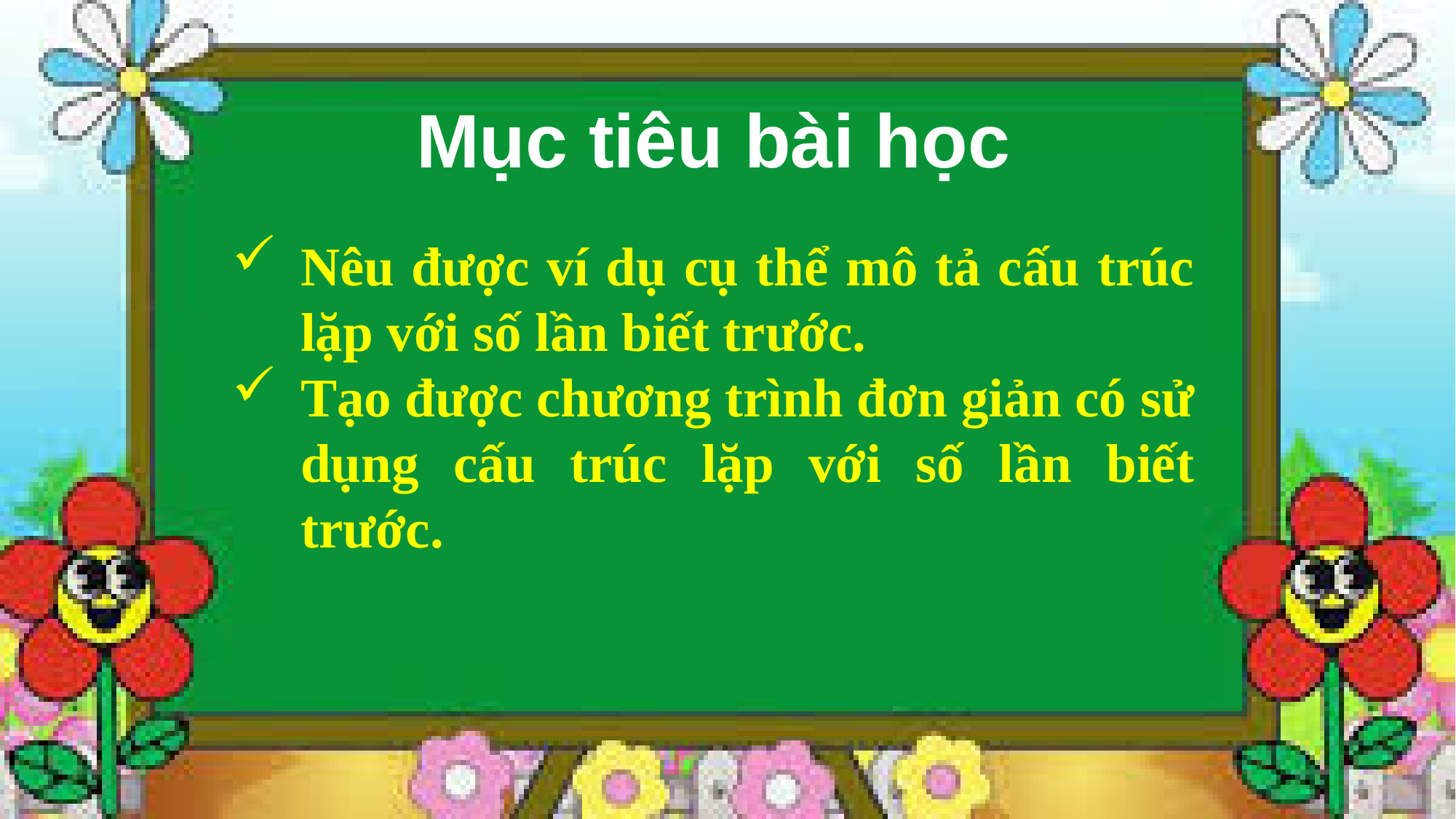

Mục tiêu bài học
Nêu được ví dụ cụ thể mô tả cấu trúc lặp với số lần biết trước.
Tạo được chương trình đơn giản có sử dụng cấu trúc lặp với số lần biết trước.